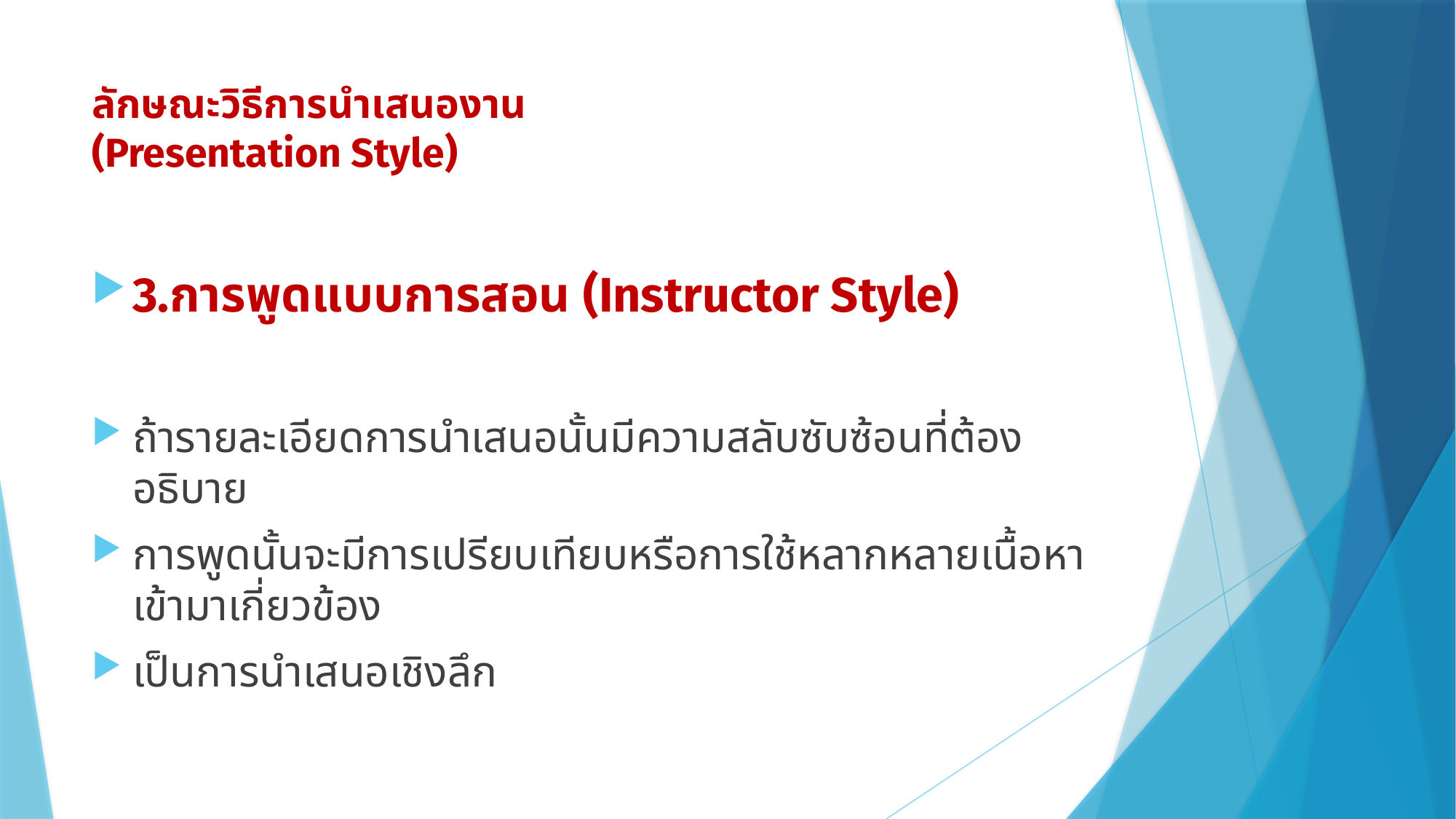

# ลักษณะวิธีการนำเสนองาน (Presentation Style)
3.การพูดแบบการสอน (Instructor Style)

ถ้ารายละเอียดการนำเสนอนั้นมีความสลับซับซ้อนที่ต้องอธิบาย
การพูดนั้นจะมีการเปรียบเทียบหรือการใช้หลากหลายเนื้อหาเข้ามาเกี่ยวข้อง
เป็นการนำเสนอเชิงลึก